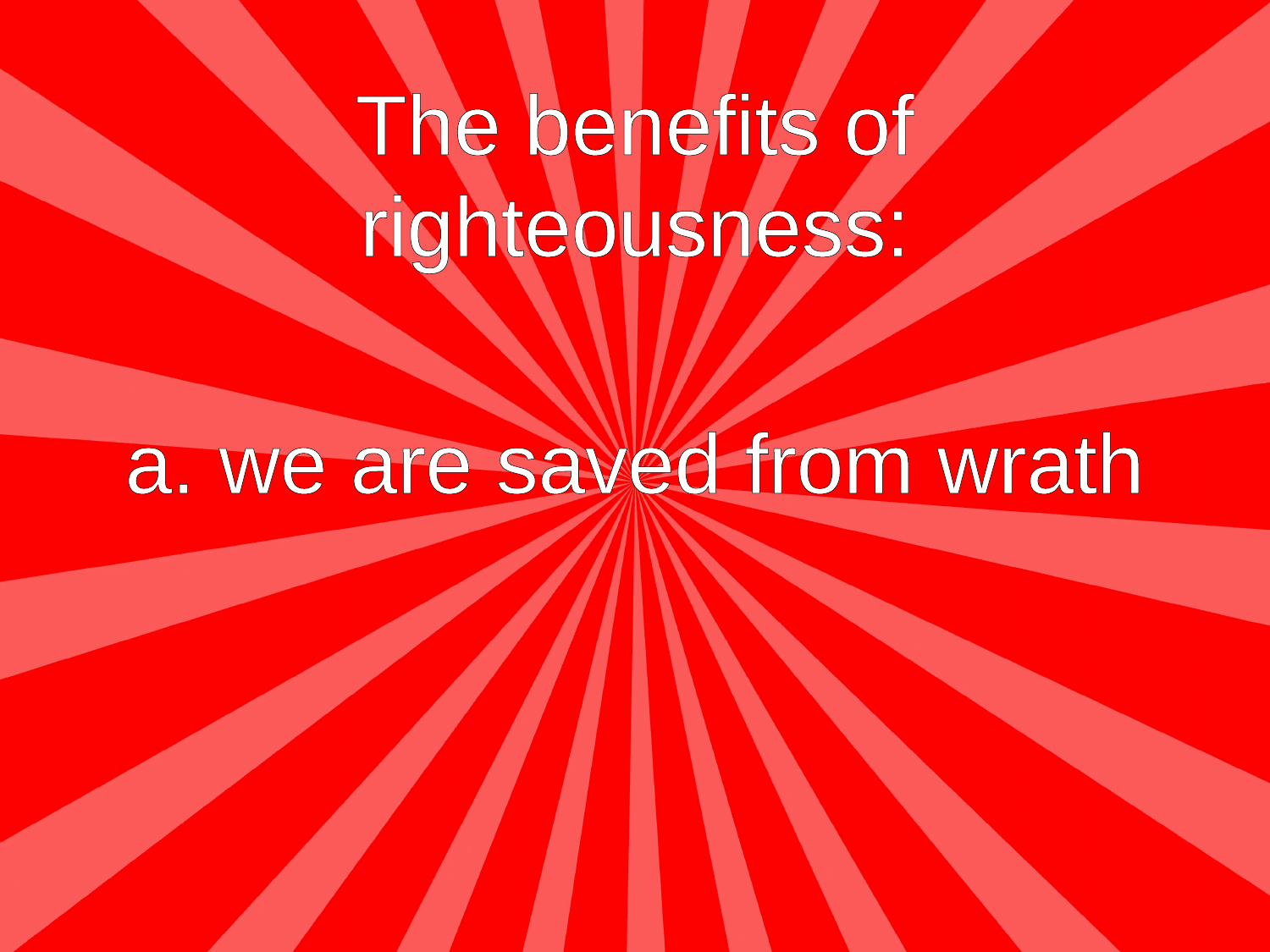

#
The benefits of righteousness:

a. we are saved from wrath